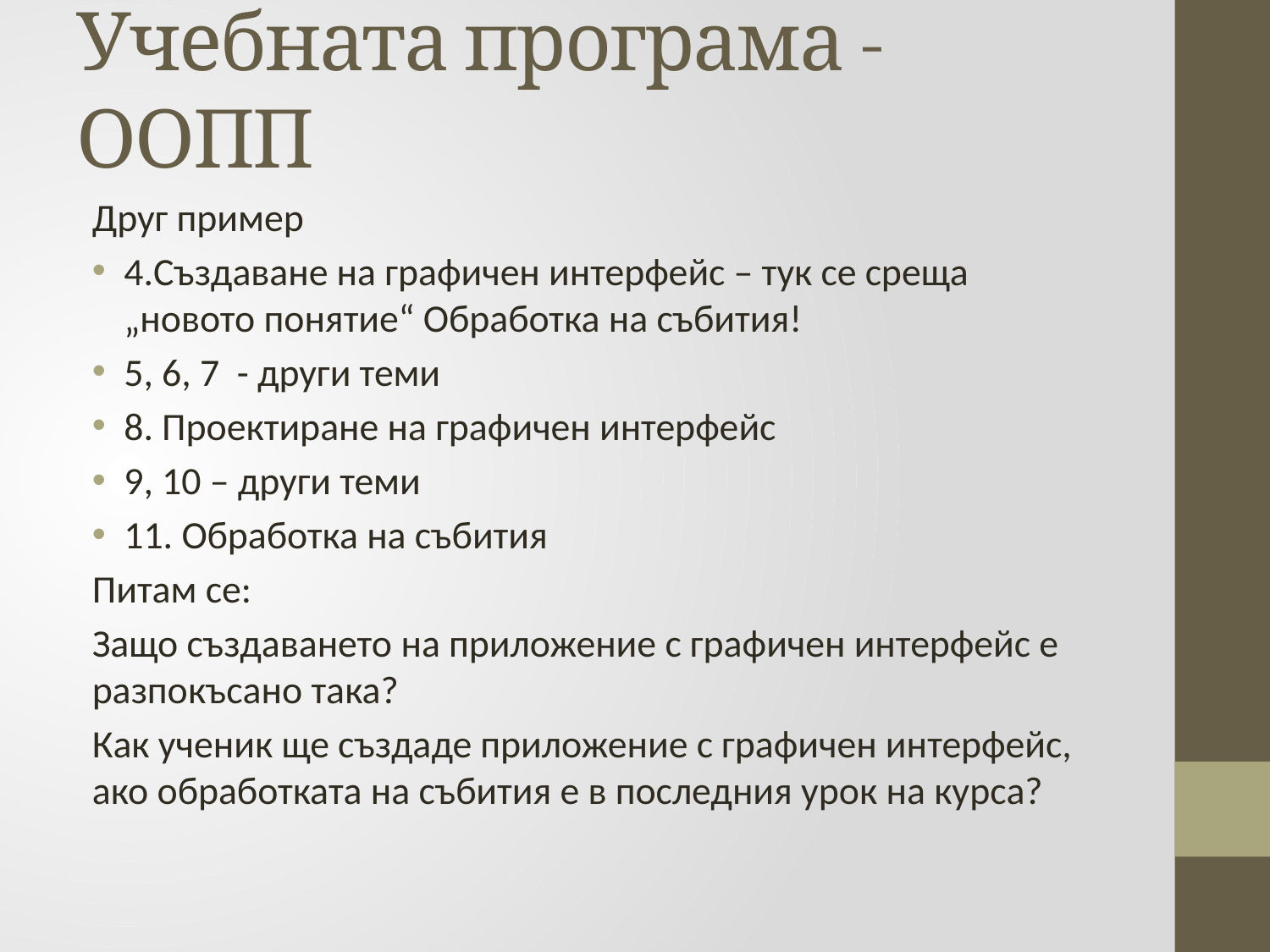

# Учебната програма - ООПП
Друг пример
4.Създаване на графичен интерфейс – тук се среща „новото понятие“ Обработка на събития!
5, 6, 7  - други теми
8. Проектиране на графичен интерфейс
9, 10 – други теми
11. Обработка на събития
Питам се:
Защо създаването на приложение с графичен интерфейс е разпокъсано така?
Как ученик ще създаде приложение с графичен интерфейс, ако обработката на събития е в последния урок на курса?